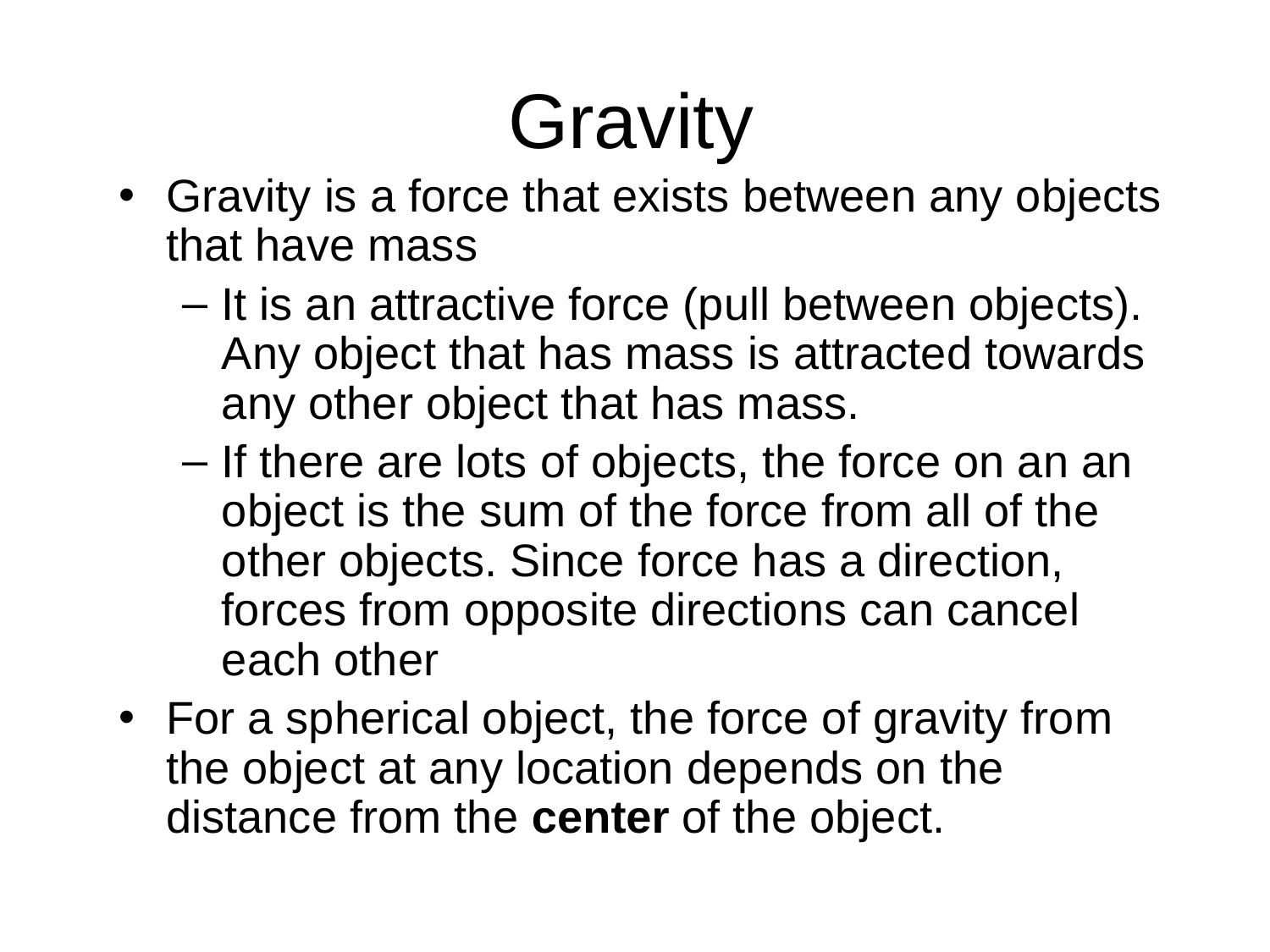

# Gravity
Gravity is a force that exists between any objects that have mass
It is an attractive force (pull between objects). Any object that has mass is attracted towards any other object that has mass.
If there are lots of objects, the force on an an object is the sum of the force from all of the other objects. Since force has a direction, forces from opposite directions can cancel each other
For a spherical object, the force of gravity from the object at any location depends on the distance from the center of the object.